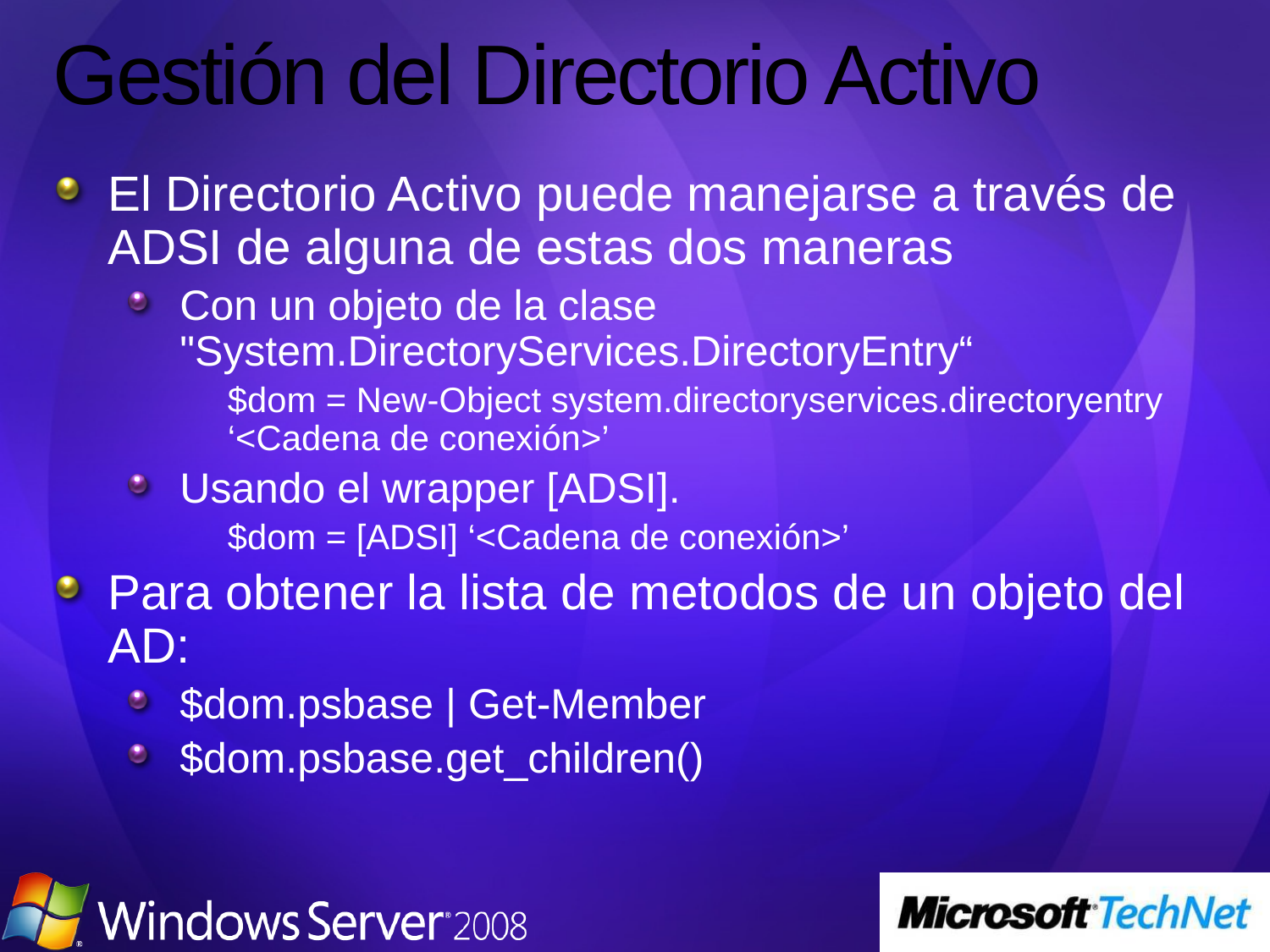

# Gestión del Directorio Activo
El Directorio Activo puede manejarse a través de ADSI de alguna de estas dos maneras
Con un objeto de la clase "System.DirectoryServices.DirectoryEntry“
	$dom = New-Object system.directoryservices.directoryentry ‘<Cadena de conexión>’
Usando el wrapper [ADSI].
	$dom = [ADSI] ‘<Cadena de conexión>’
Para obtener la lista de metodos de un objeto del AD:
$dom.psbase | Get-Member
$dom.psbase.get_children()